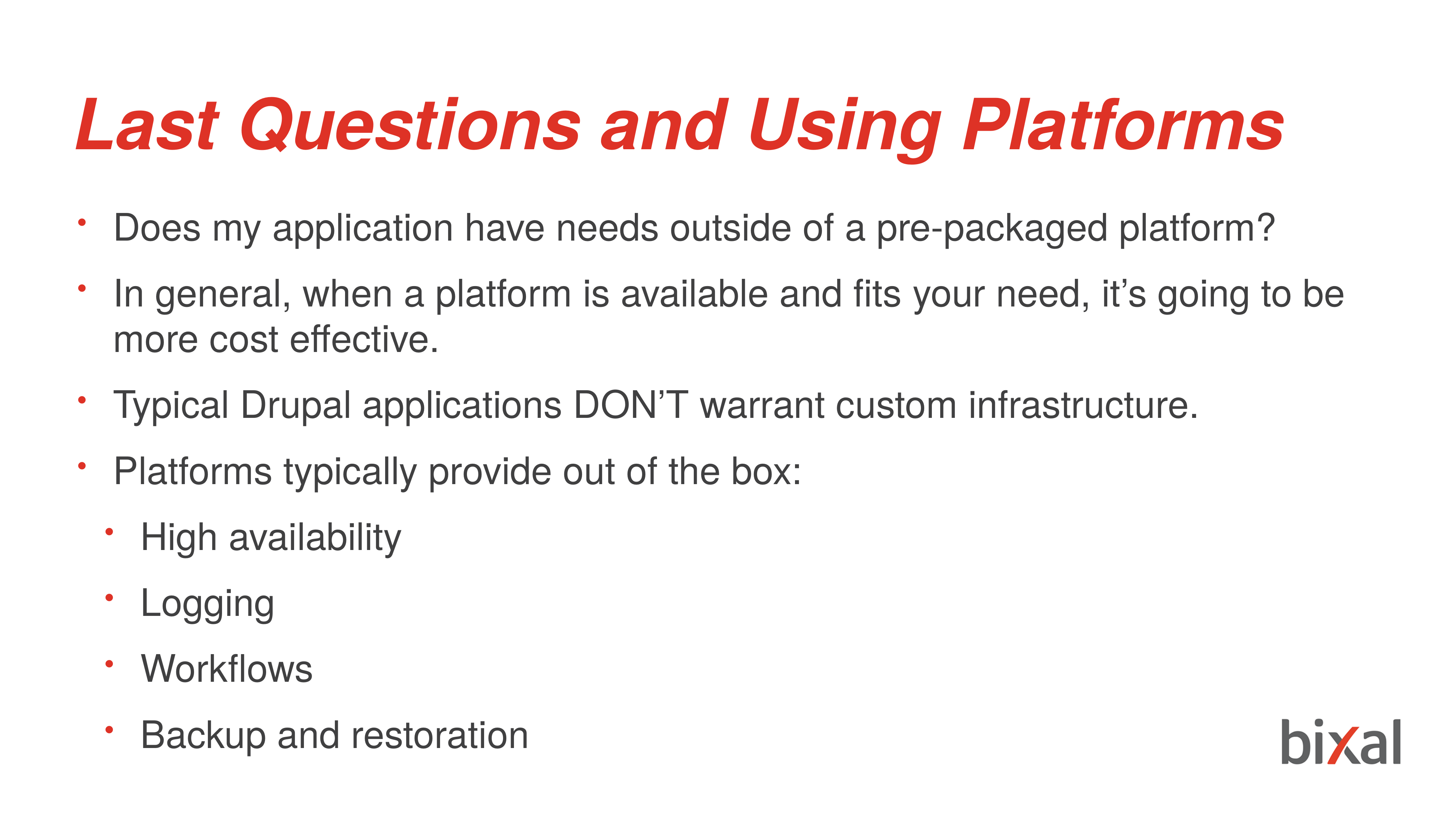

Last Questions and Using Platforms
Does my application have needs outside of a pre-packaged platform?
In general, when a platform is available and fits your need, it’s going to be more cost effective.
Typical Drupal applications DON’T warrant custom infrastructure.
Platforms typically provide out of the box:
High availability
Logging
Workflows
Backup and restoration